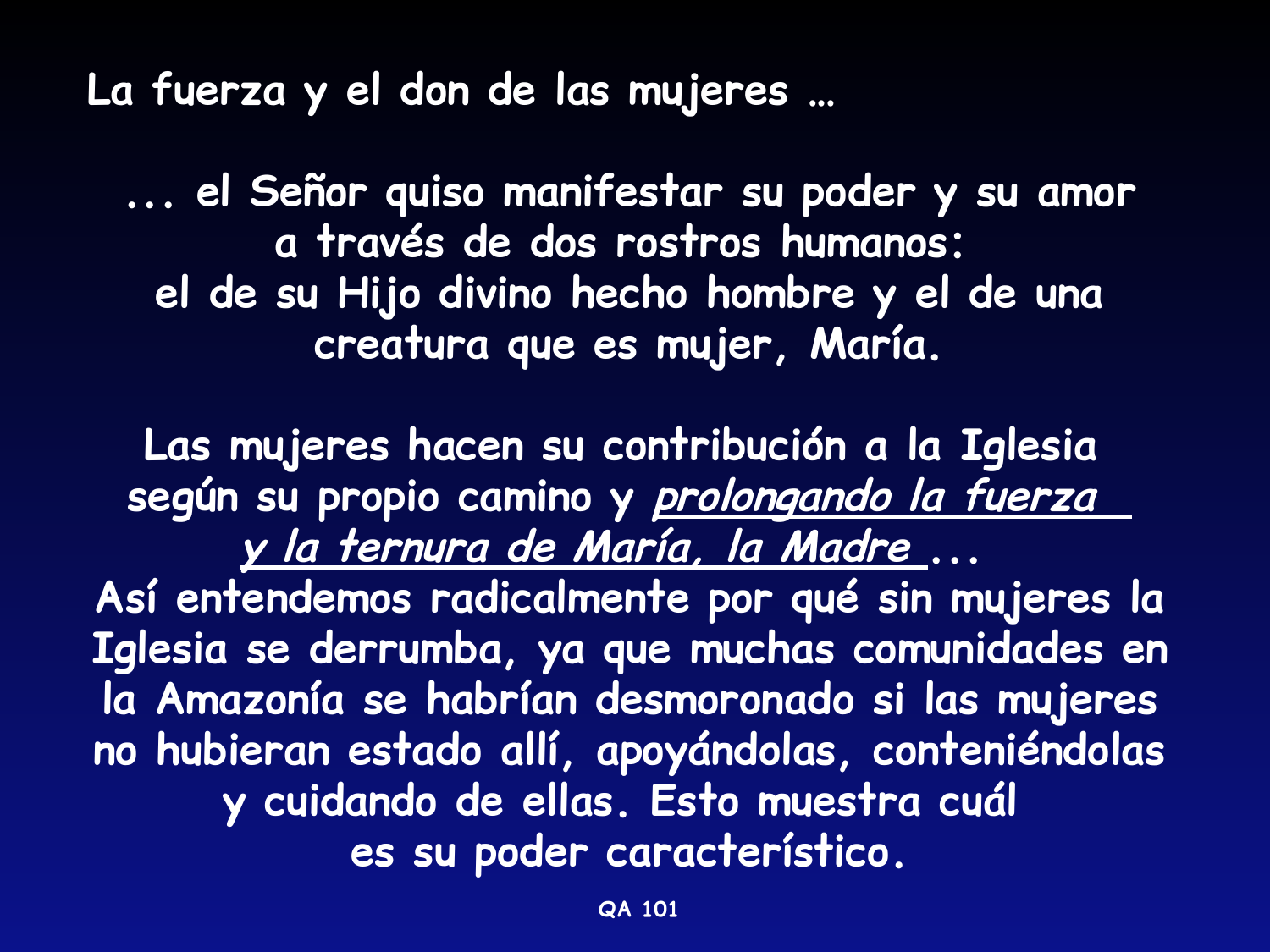

La fuerza y el don de las mujeres …

 ... el Señor quiso manifestar su poder y su amor  a través de dos rostros humanos:
el de su Hijo divino hecho hombre y el de una creatura que es mujer, María.

Las mujeres hacen su contribución a la Iglesia  según su propio camino y prolongando la fuerza
y la ternura de María, la Madre ...
Así entendemos radicalmente por qué sin mujeres la Iglesia se derrumba, ya que muchas comunidades en la Amazonía se habrían desmoronado si las mujeres no hubieran estado allí, apoyándolas, conteniéndolas y cuidando de ellas. Esto muestra cuál
es su poder característico.
 QA 101